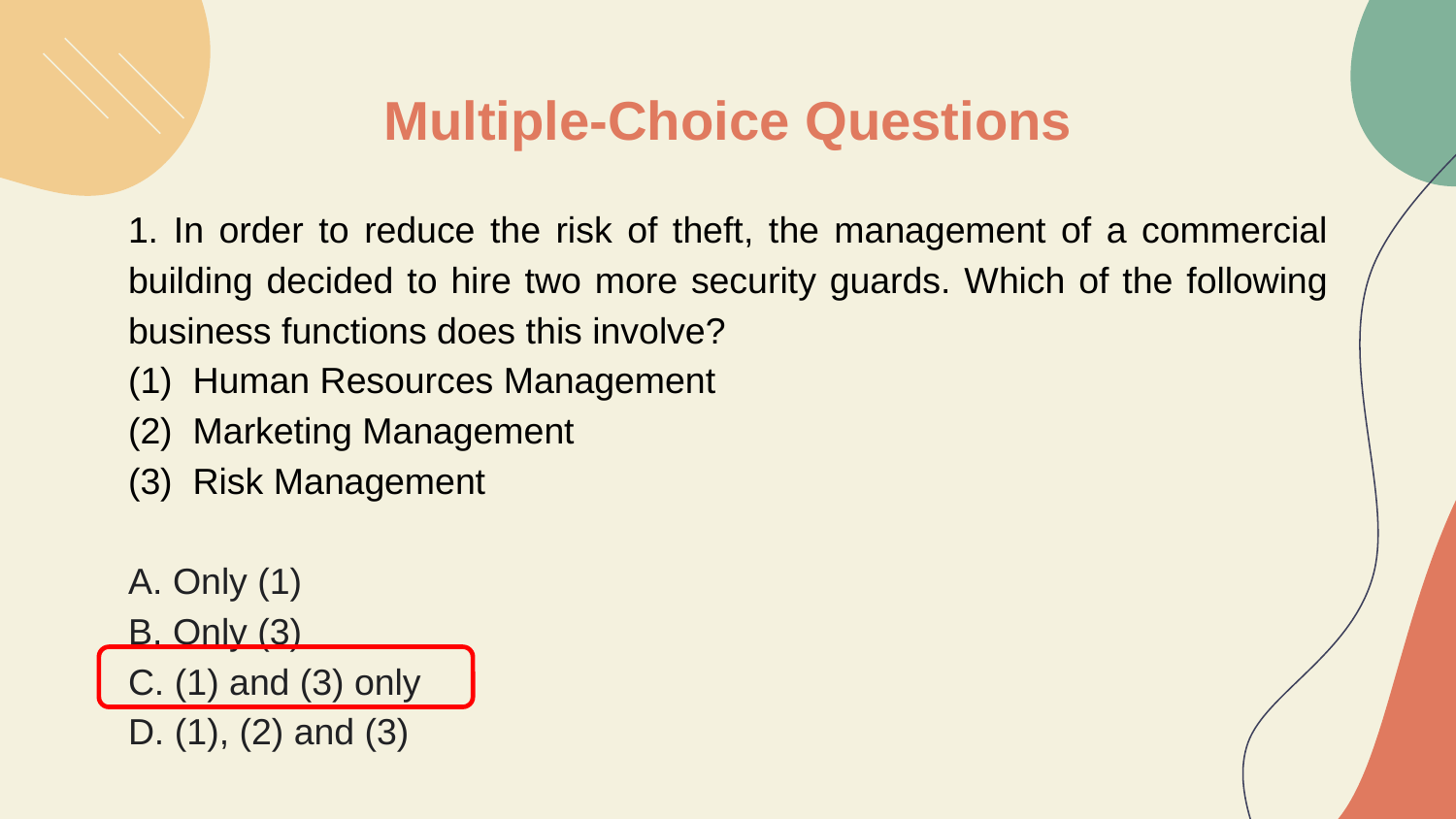

# Multiple-Choice Questions
1. In order to reduce the risk of theft, the management of a commercial building decided to hire two more security guards. Which of the following business functions does this involve?
(1)  Human Resources Management
(2)  Marketing Management
(3)  Risk Management

A. Only (1)
B. Only (3)
C. (1) and (3) only
D. (1), (2) and (3)